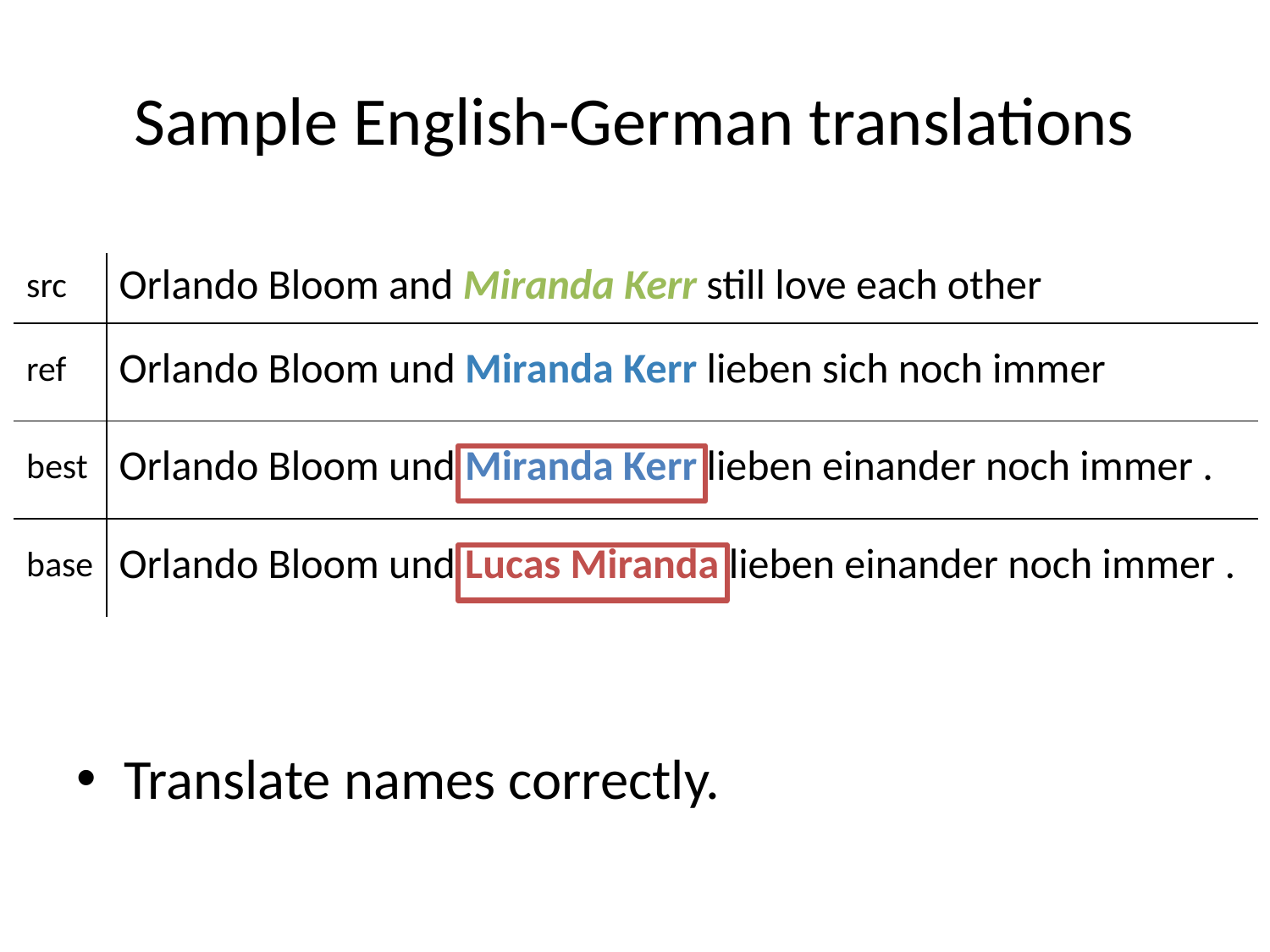

# Sample English-German translations
| src | Orlando Bloom and Miranda Kerr still love each other |
| --- | --- |
| ref | Orlando Bloom und Miranda Kerr lieben sich noch immer |
| best | Orlando Bloom und Miranda Kerr lieben einander noch immer . |
| base | Orlando Bloom und Lucas Miranda lieben einander noch immer . |

Translate names correctly.